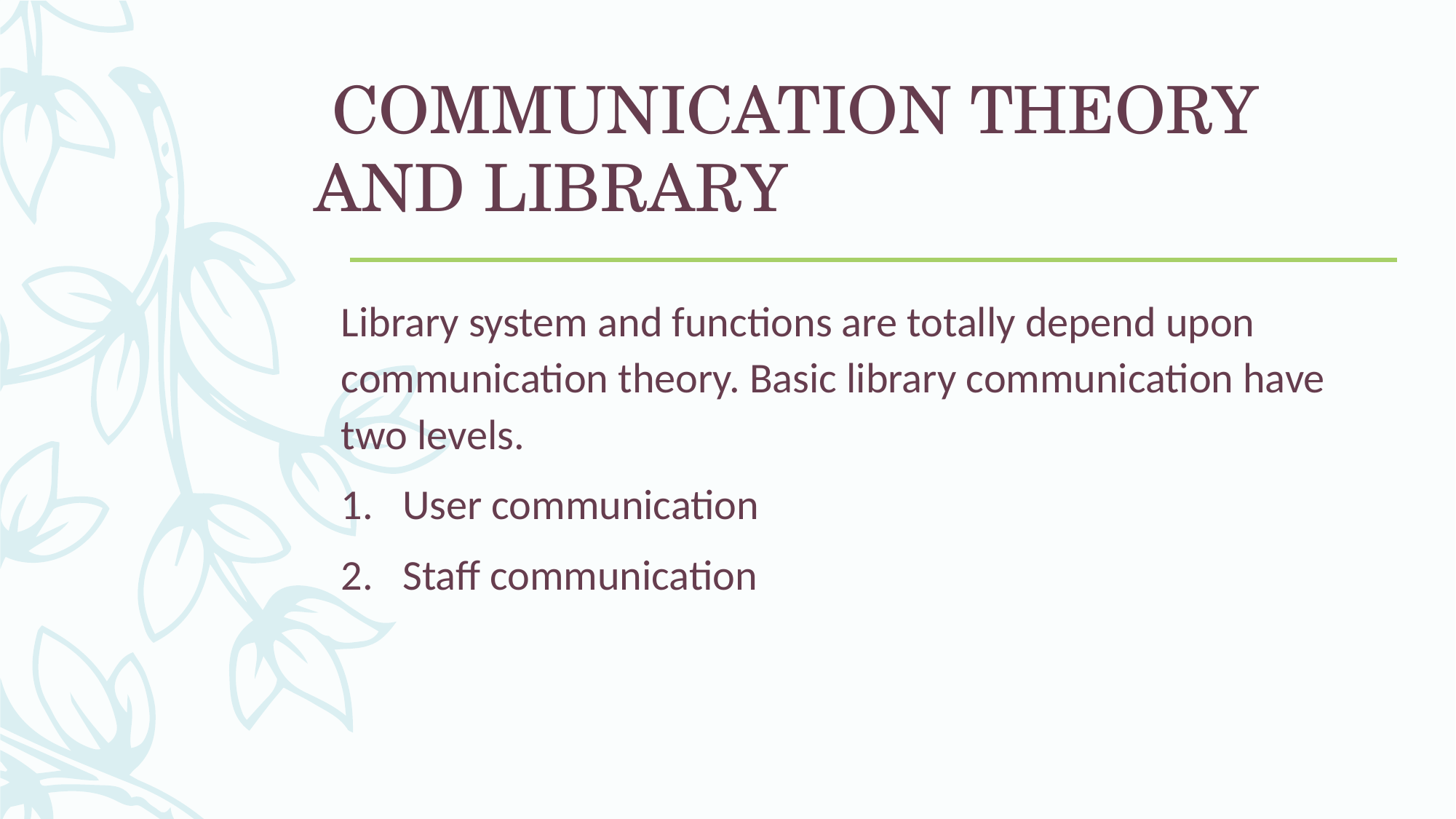

# COMMUNICATION THEORY AND LIBRARY
Library system and functions are totally depend upon communication theory. Basic library communication have two levels.
User communication
Staff communication